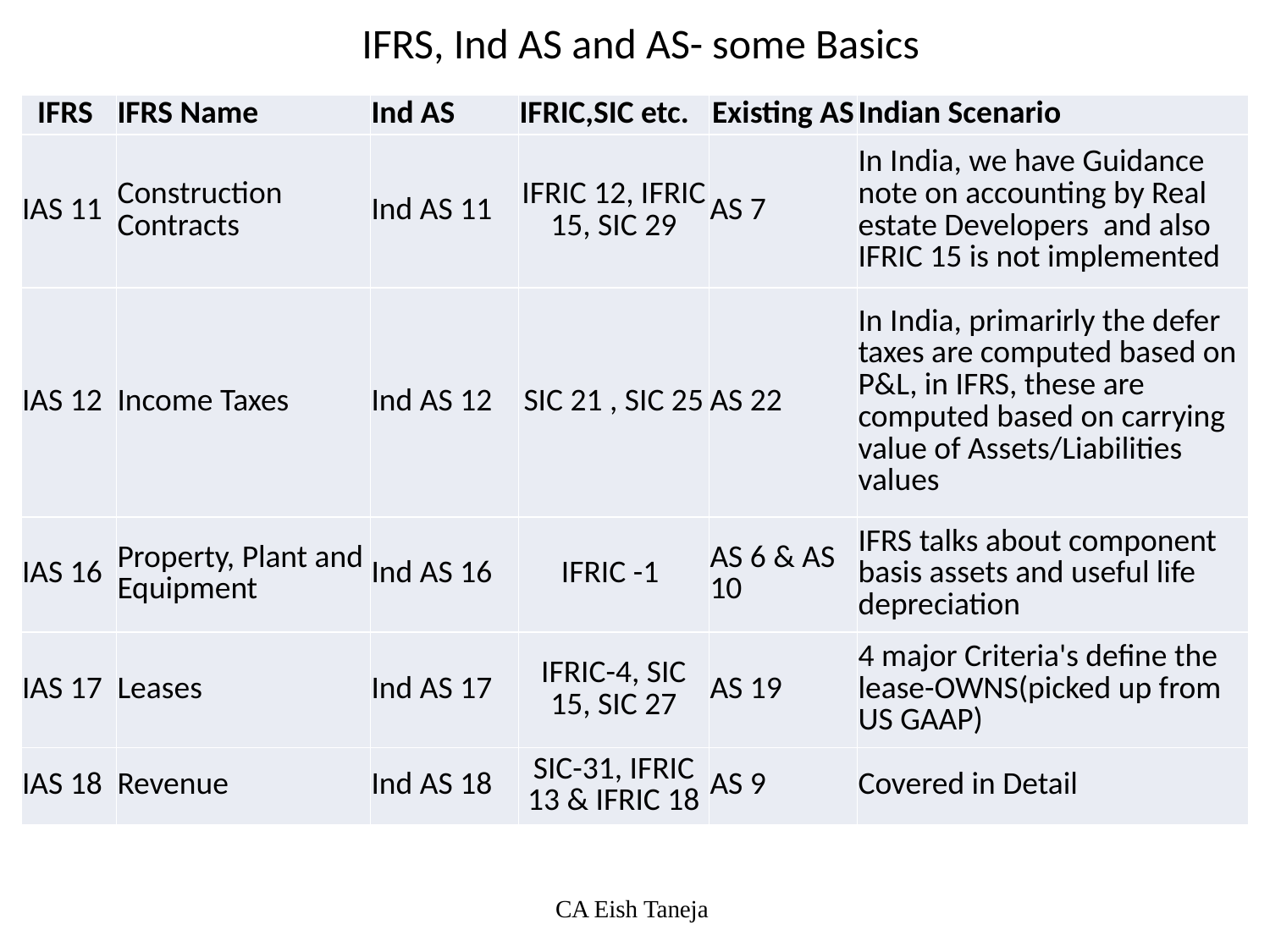

IFRS, Ind AS and AS- some Basics
| IFRS | IFRS Name | Ind AS | IFRIC,SIC etc. | Existing AS | Indian Scenario |
| --- | --- | --- | --- | --- | --- |
| IAS 11 | Construction Contracts | Ind AS 11 | IFRIC 12, IFRIC 15, SIC 29 | AS 7 | In India, we have Guidance note on accounting by Real estate Developers and also IFRIC 15 is not implemented |
| IAS 12 | Income Taxes | Ind AS 12 | SIC 21 , SIC 25 | AS 22 | In India, primarirly the defer taxes are computed based on P&L, in IFRS, these are computed based on carrying value of Assets/Liabilities values |
| IAS 16 | Property, Plant and Equipment | Ind AS 16 | IFRIC -1 | AS 6 & AS 10 | IFRS talks about component basis assets and useful life depreciation |
| IAS 17 | Leases | Ind AS 17 | IFRIC-4, SIC 15, SIC 27 | AS 19 | 4 major Criteria's define the lease-OWNS(picked up from US GAAP) |
| IAS 18 | Revenue | Ind AS 18 | SIC-31, IFRIC 13 & IFRIC 18 | AS 9 | Covered in Detail |
CA Eish Taneja